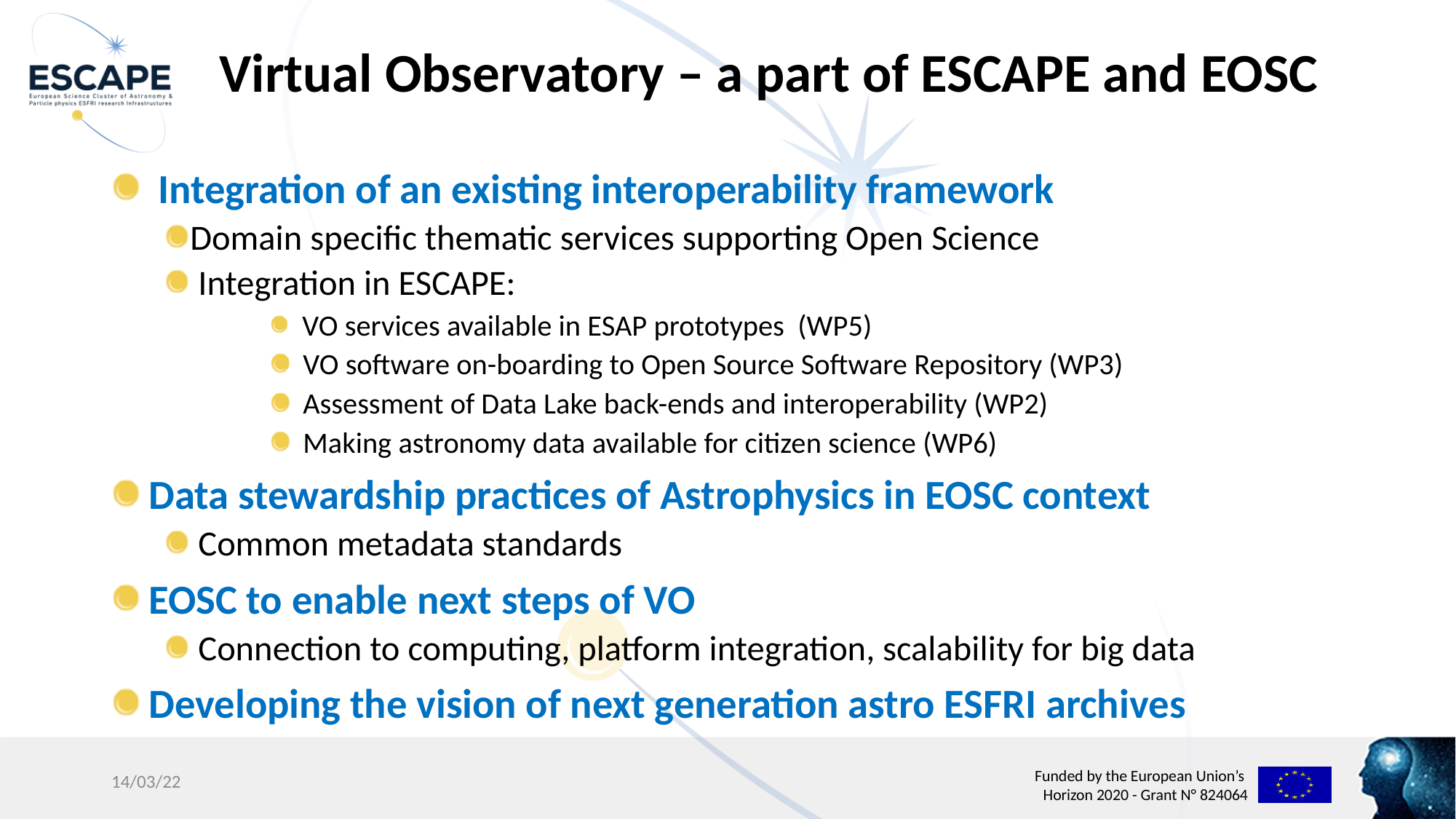

Virtual Observatory – a part of ESCAPE and EOSC
  Integration of an existing interoperability framework
Domain specific thematic services supporting Open Science
 Integration in ESCAPE:
 VO services available in ESAP prototypes  (WP5)
 VO software on-boarding to Open Source Software Repository (WP3)
 Assessment of Data Lake back-ends and interoperability (WP2)
 Making astronomy data available for citizen science (WP6)
 Data stewardship practices of Astrophysics in EOSC context
 Common metadata standards
 EOSC to enable next steps of VO
 Connection to computing, platform integration, scalability for big data
 Developing the vision of next generation astro ESFRI archives
14/03/22